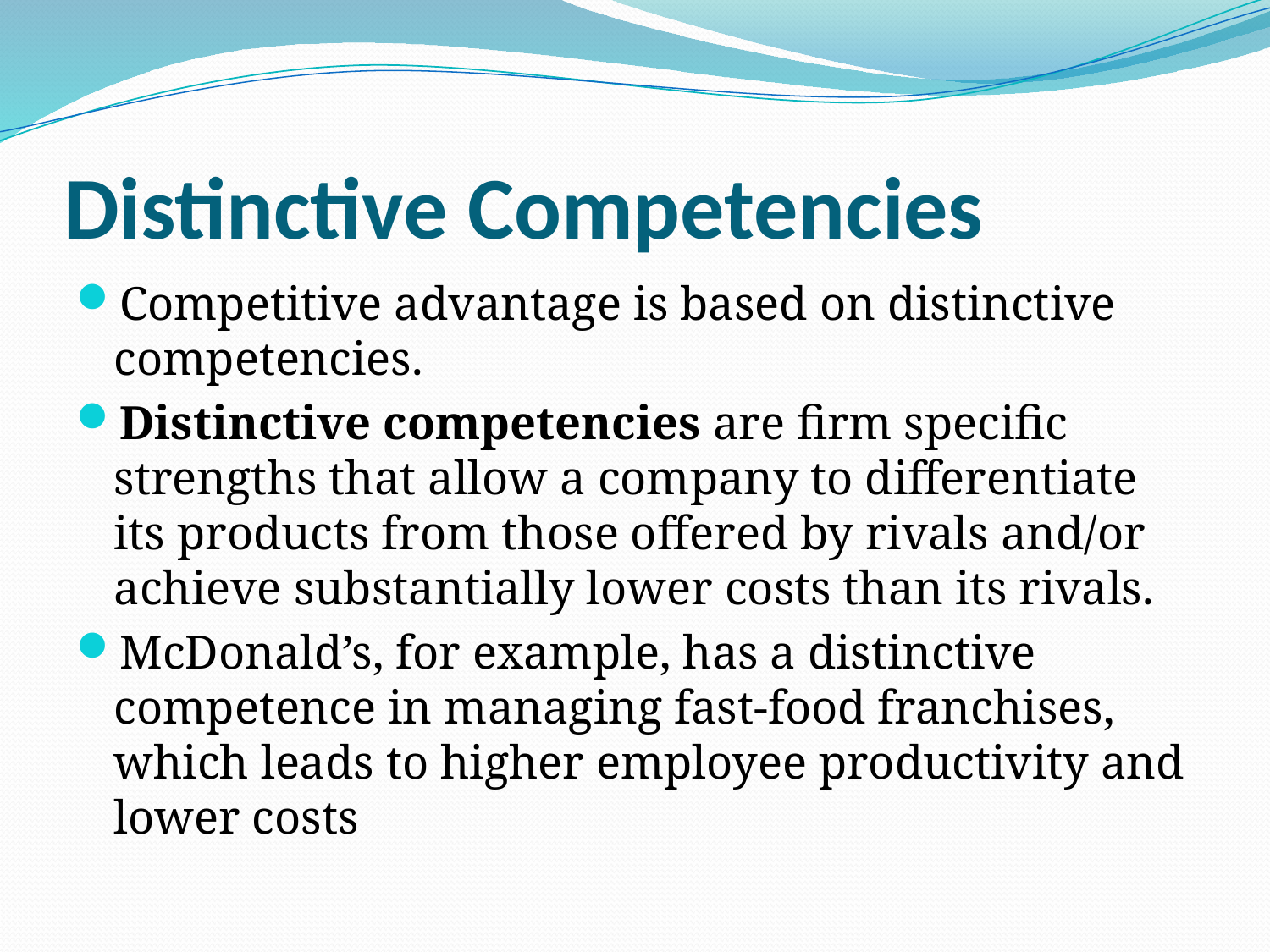

# Distinctive Competencies
Competitive advantage is based on distinctive competencies.
Distinctive competencies are firm specific strengths that allow a company to differentiate its products from those offered by rivals and/or achieve substantially lower costs than its rivals.
McDonald’s, for example, has a distinctive competence in managing fast-food franchises, which leads to higher employee productivity and lower costs